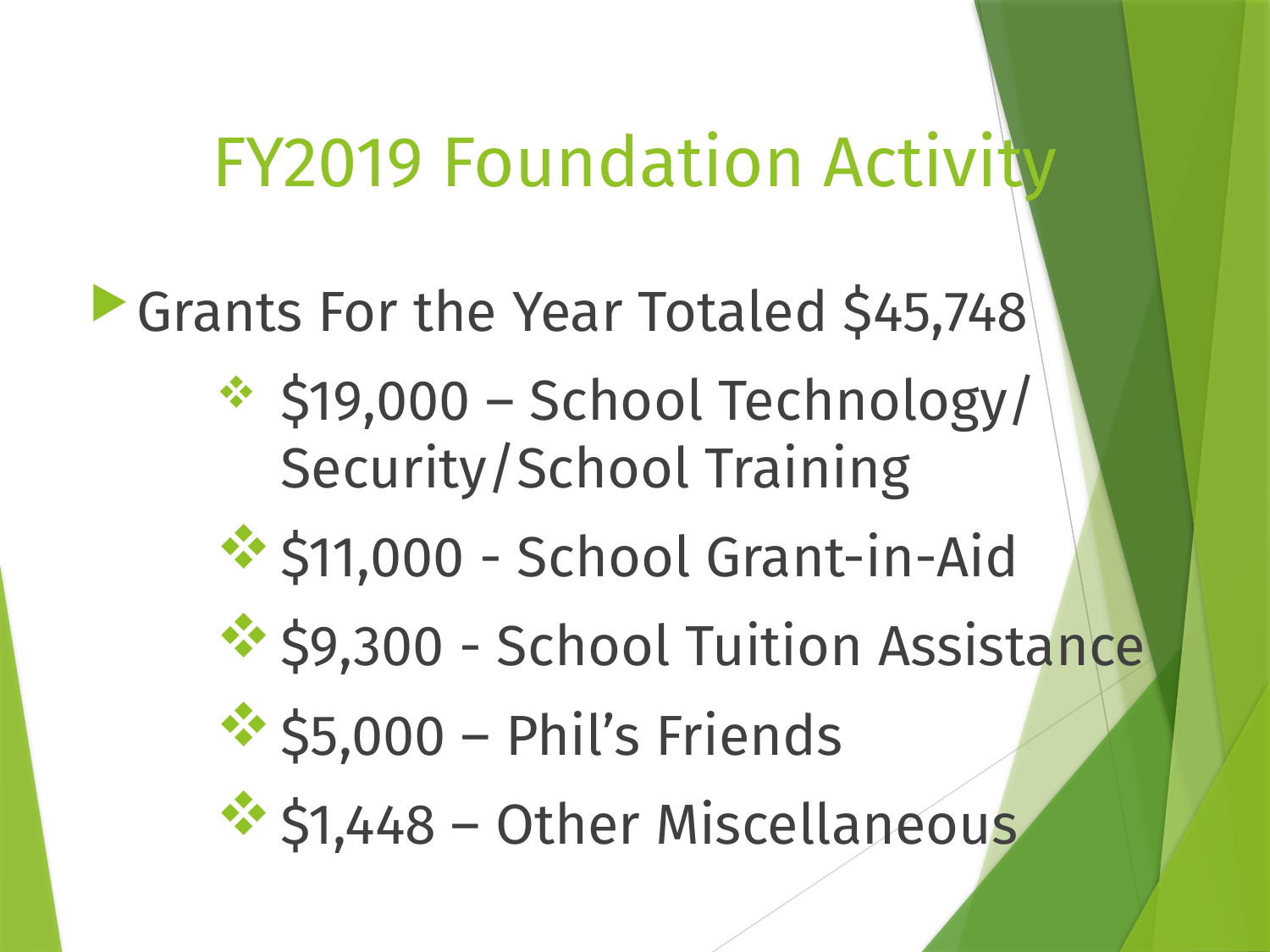

# FY2019 Foundation Activity
Grants For the Year Totaled $45,748
$19,000 – School Technology/ Security/School Training
$11,000 - School Grant-in-Aid
$9,300 - School Tuition Assistance
$5,000 – Phil’s Friends
$1,448 – Other Miscellaneous